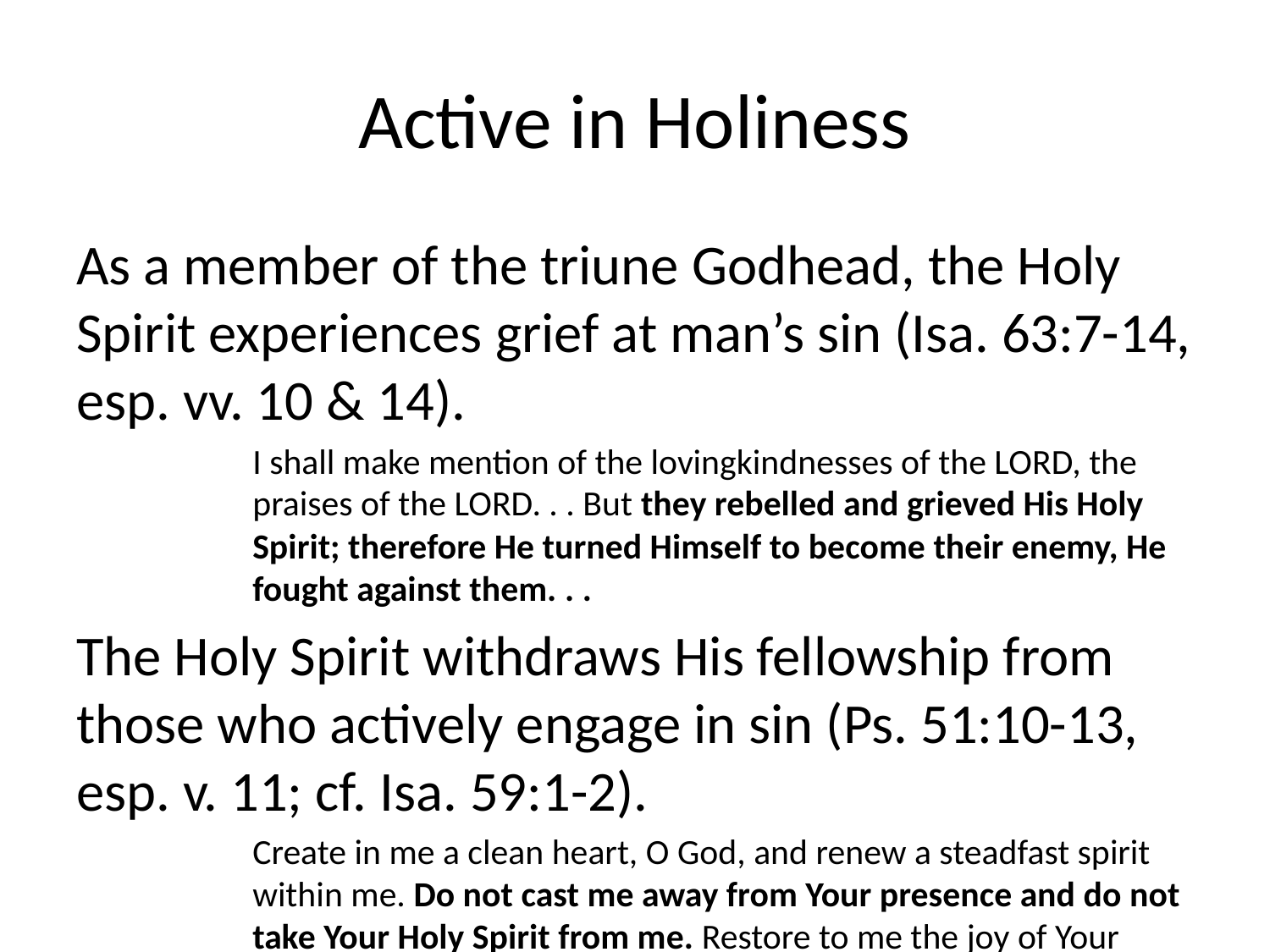

# Active in Holiness
As a member of the triune Godhead, the Holy Spirit experiences grief at man’s sin (Isa. 63:7-14, esp. vv. 10 & 14).
I shall make mention of the lovingkindnesses of the LORD, the praises of the LORD. . . But they rebelled and grieved His Holy Spirit; therefore He turned Himself to become their enemy, He fought against them. . .
The Holy Spirit withdraws His fellowship from those who actively engage in sin (Ps. 51:10-13, esp. v. 11; cf. Isa. 59:1-2).
Create in me a clean heart, O God, and renew a steadfast spirit within me. Do not cast me away from Your presence and do not take Your Holy Spirit from me. Restore to me the joy of Your salvation and sustain me with a willing spirit. Then I will teach transgressors Your ways, and sinners will be converted to You (Ps. 51:10-13).
Behold, the LORD’S hand is not so short that it cannot save; Nor is His ear so dull that it cannot hear. But your iniquities have made a separation between you and your God, and your sins have hidden His face from you so that He does not hear (Isa. 59:1-2).